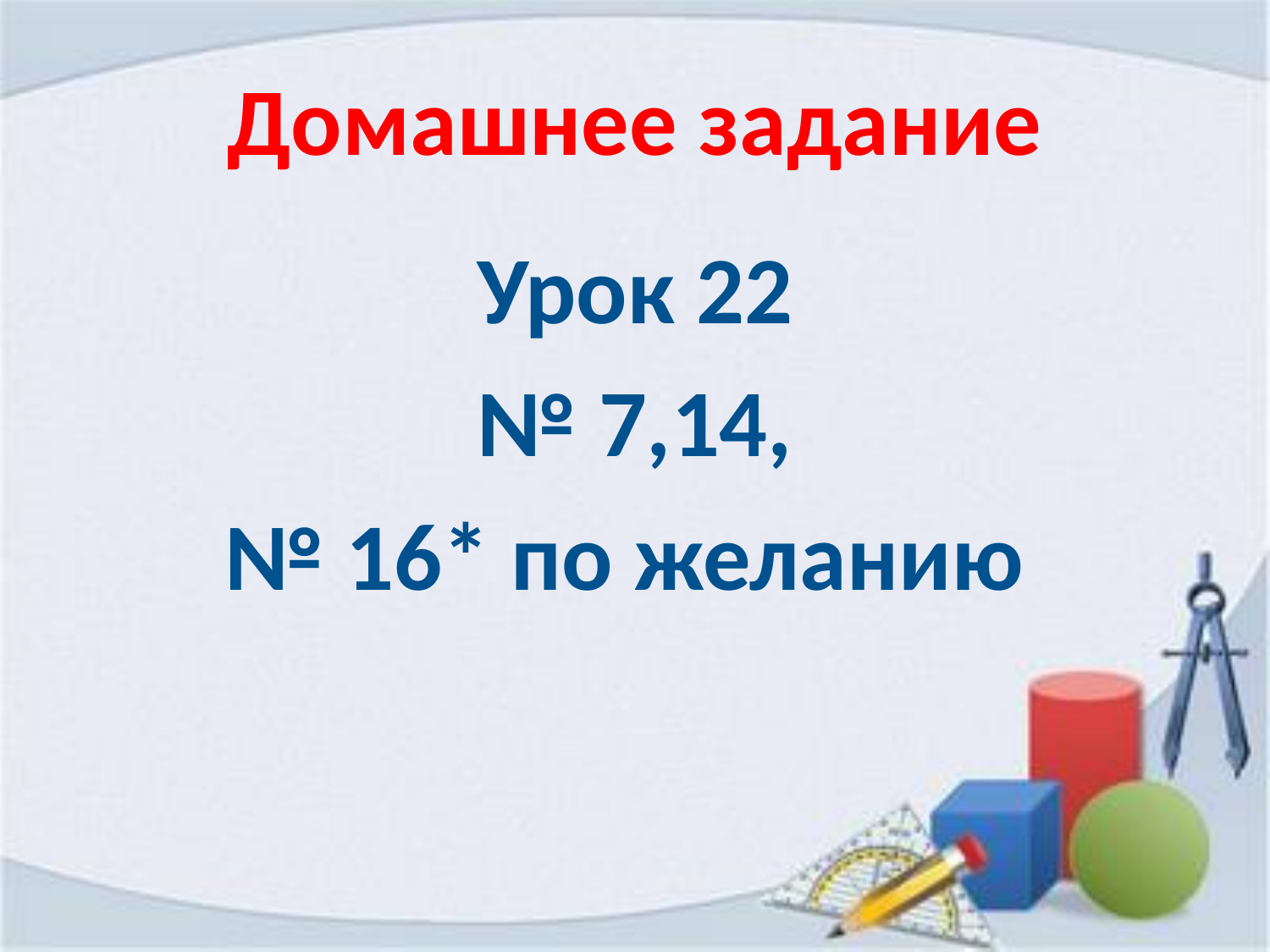

# Домашнее задание
Урок 22
№ 7,14,
№ 16* по желанию